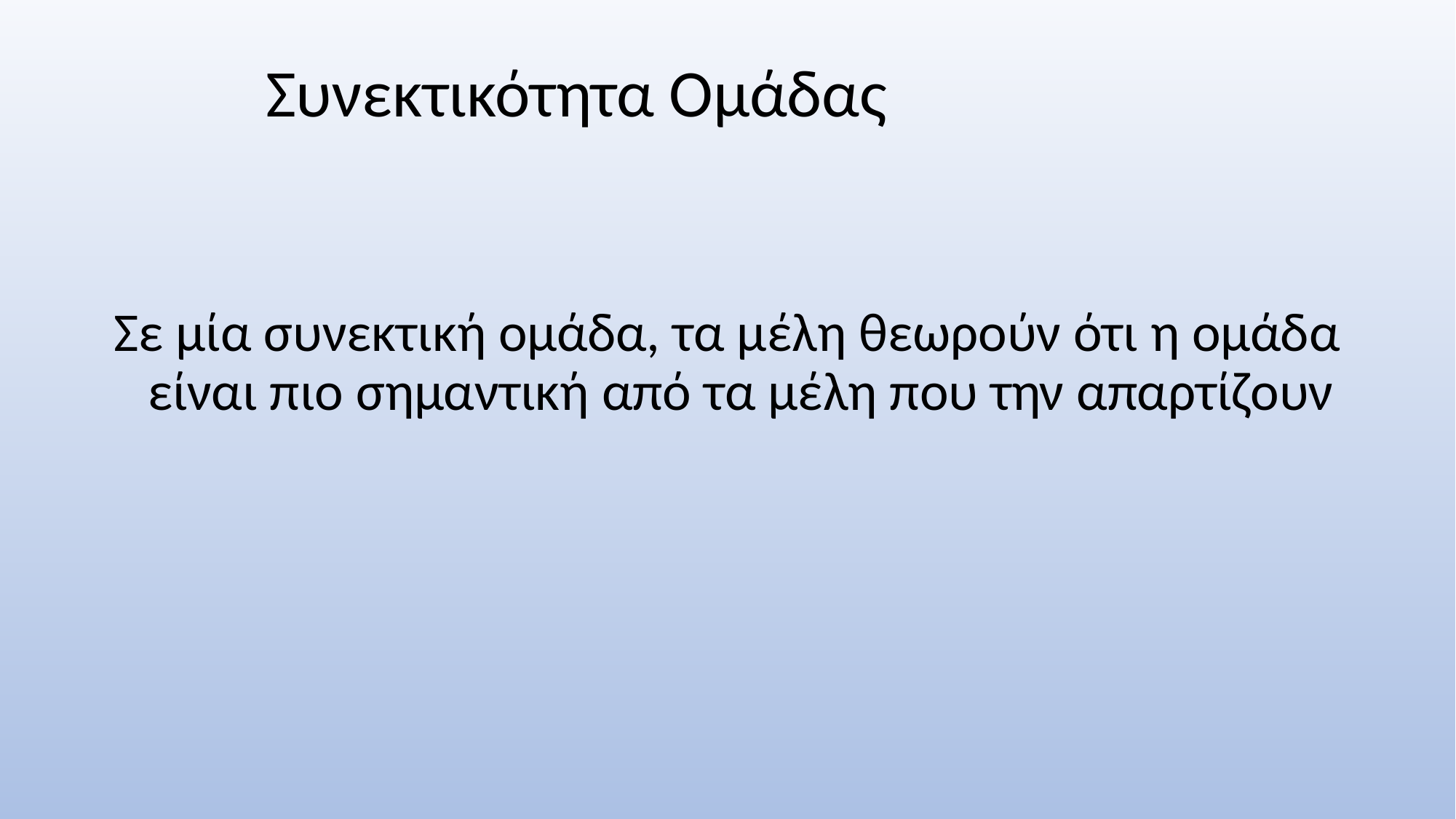

# Συνεκτικότητα Ομάδας

Σε μία συνεκτική ομάδα, τα μέλη θεωρούν ότι η ομάδα είναι πιο σημαντική από τα μέλη που την απαρτίζουν